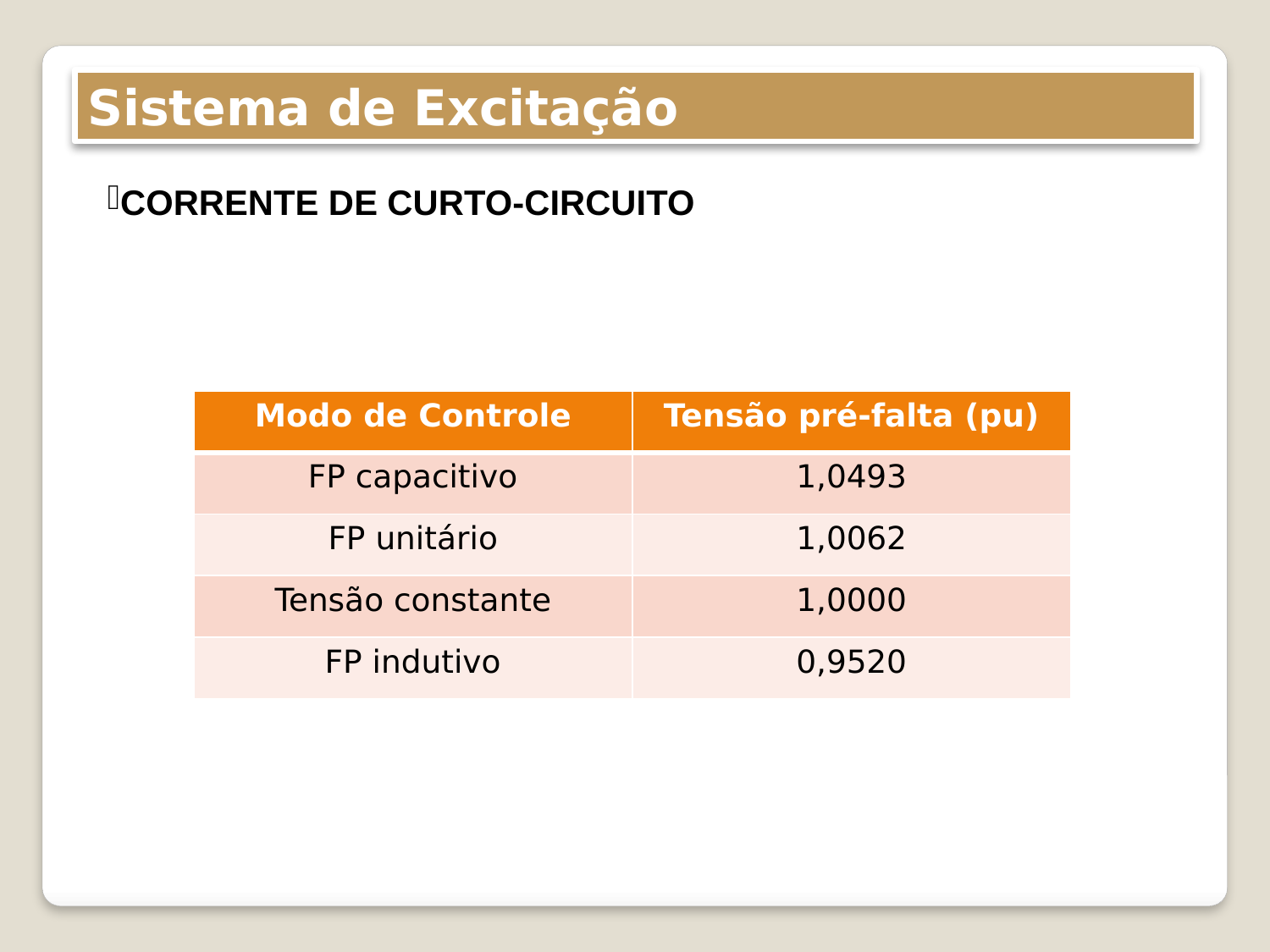

Sistema de Excitação
CORRENTE DE CURTO-CIRCUITO

| Modo de Controle | Tensão pré-falta (pu) |
| --- | --- |
| FP capacitivo | 1,0493 |
| FP unitário | 1,0062 |
| Tensão constante | 1,0000 |
| FP indutivo | 0,9520 |